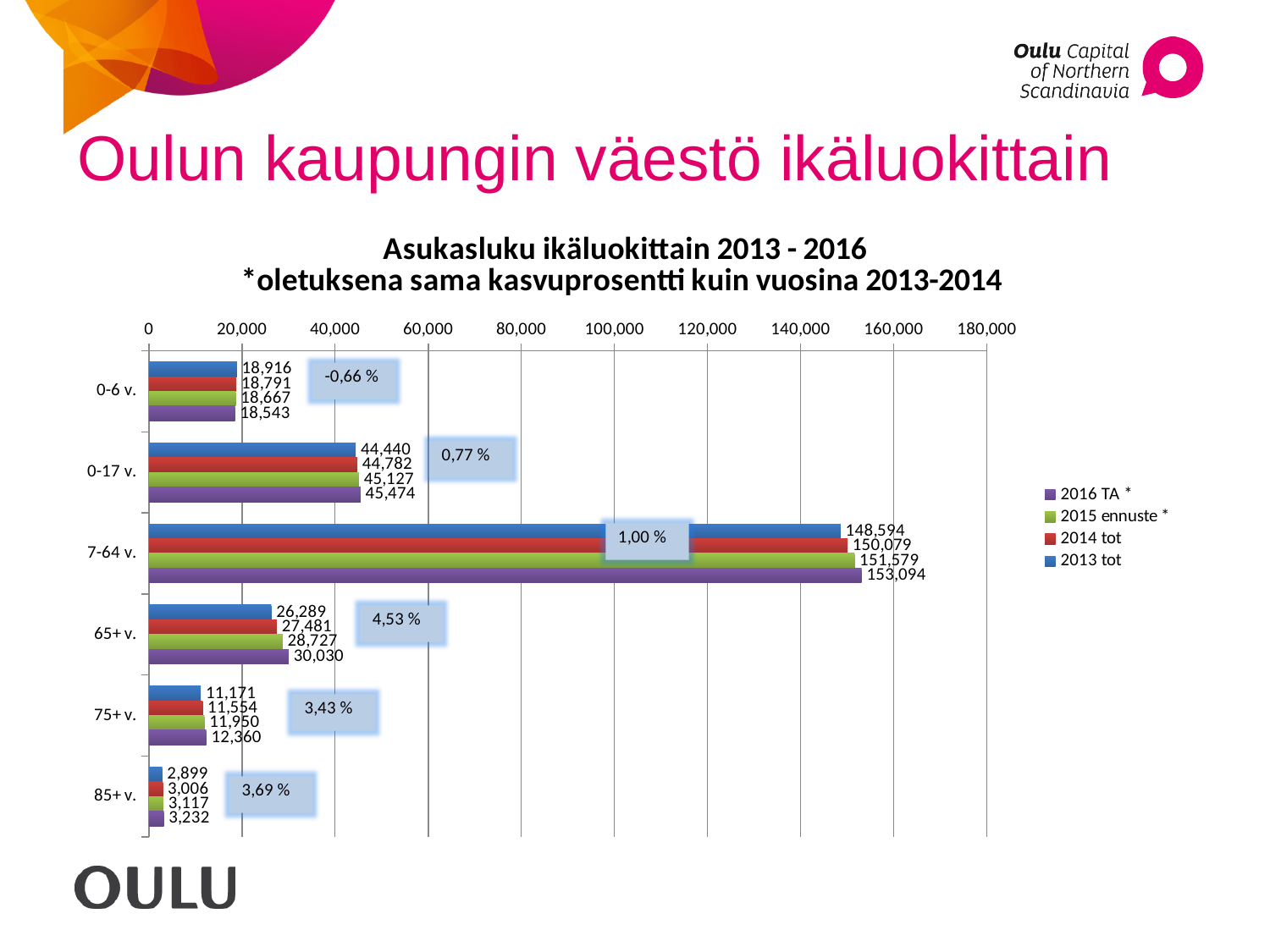

# Oulun kaupungin väestö ikäluokittain

### Chart: Asukasluku ikäluokittain 2013 - 2016
*oletuksena sama kasvuprosentti kuin vuosina 2013-2014

| Category | 2013 tot | 2014 tot | 2015 ennuste * | 2016 TA * |
|---|---|---|---|---|
| 0-6 v. | 18916.0 | 18791.0 | 18666.826020300276 | 18543.472602424532 |
| 0-17 v. | 44440.0 | 44782.0 | 45126.63195319532 | 45473.91611449129 |
| 7-64 v. | 148594.0 | 150079.0 | 151578.8406059464 | 153093.67013001756 |
| 65+ v. | 26289.0 | 27481.0 | 28727.047852714062 | 30029.594204436653 |
| 75+ v. | 11171.0 | 11554.0 | 11950.131232655984 | 12359.843904942014 |
| 85+ v. | 2899.0 | 3006.0 | 3116.949292859607 | 3231.9936441310724 |